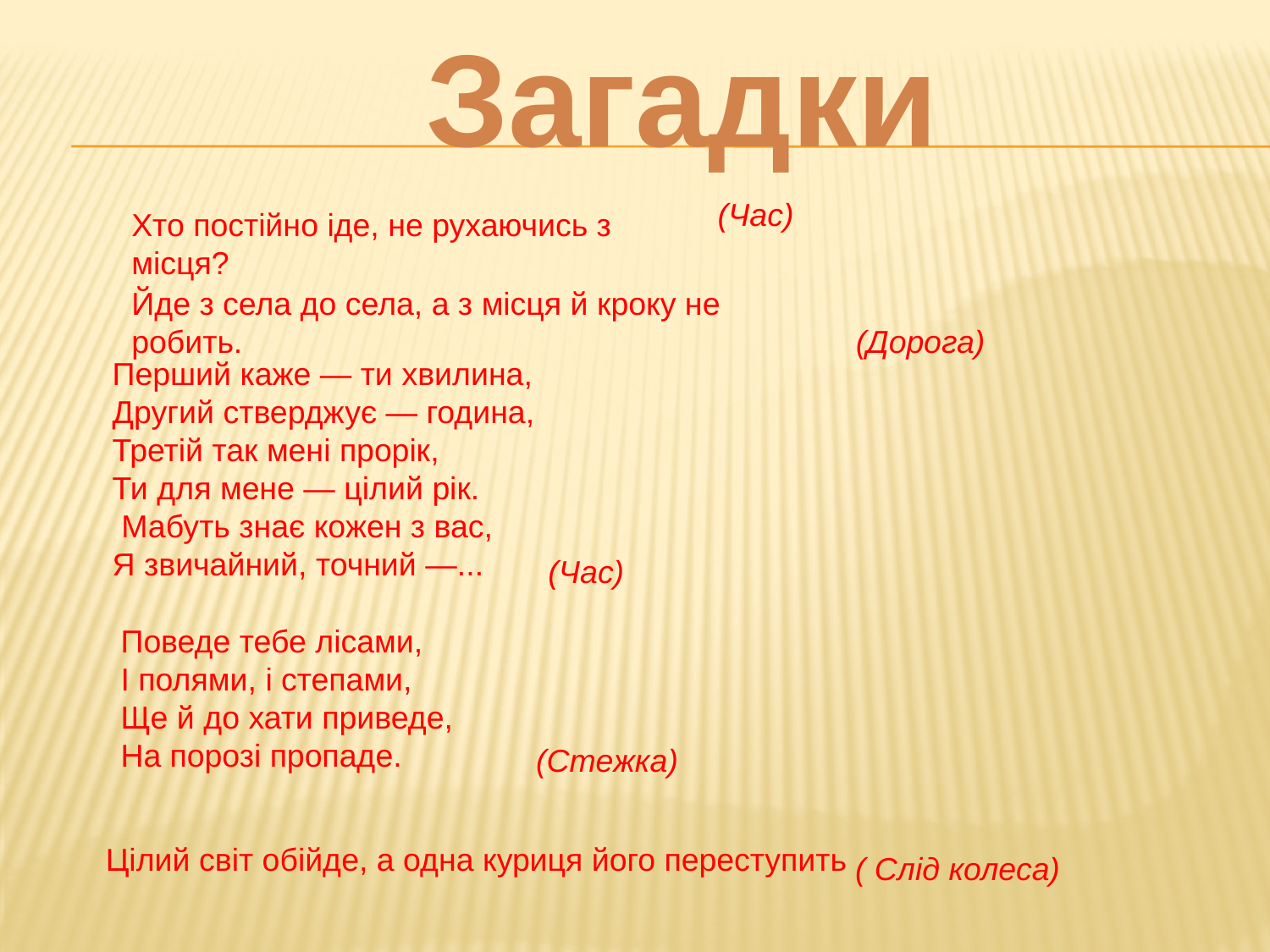

# Загадки
(Час)
Хто постійно іде, не рухаючись з місця?

Йде з села до села, а з місця й кроку не робить.

 (Дорога)

Перший каже — ти хвилина,
Другий стверджує — година,
Третій так мені прорік,
Ти для мене — цілий рік.
 Мабуть знає кожен з вас,
Я звичайний, точний —...

(Час)

Поведе тебе лісами,
І полями, і степами,
Ще й до хати приведе,
На порозі пропаде.

(Стежка)

Цілий світ обійде, а одна куриця його переступить
( Слід колеса)